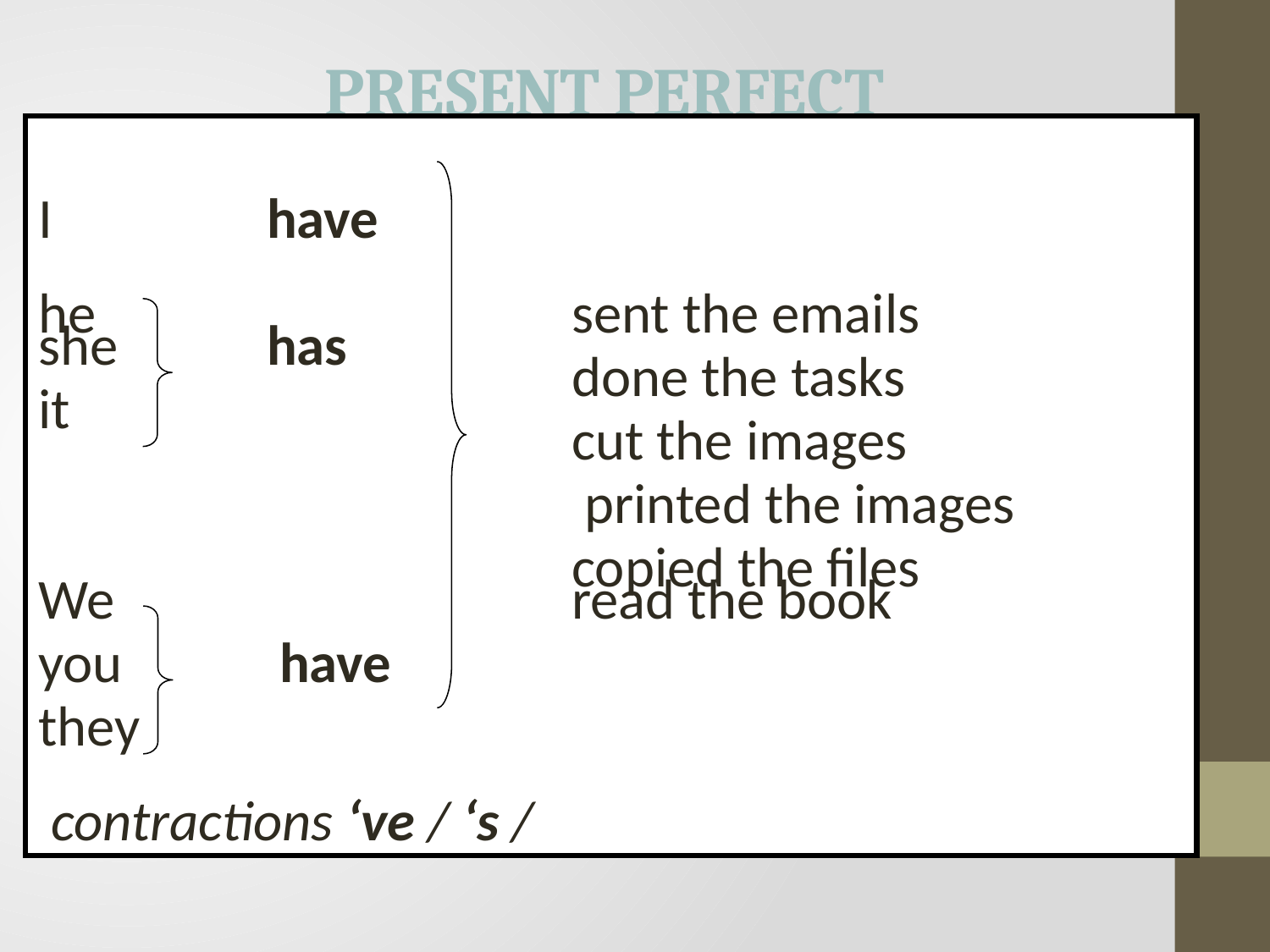

# PRESENT PERFECT

I	        have

he		                      sent the emails
she	        has
                                          done the tasks
it
                                          cut the images

				   printed the images

			            copied the files
We		  		  read the book

you	         have

they

 contractions ‘ve / ‘s /